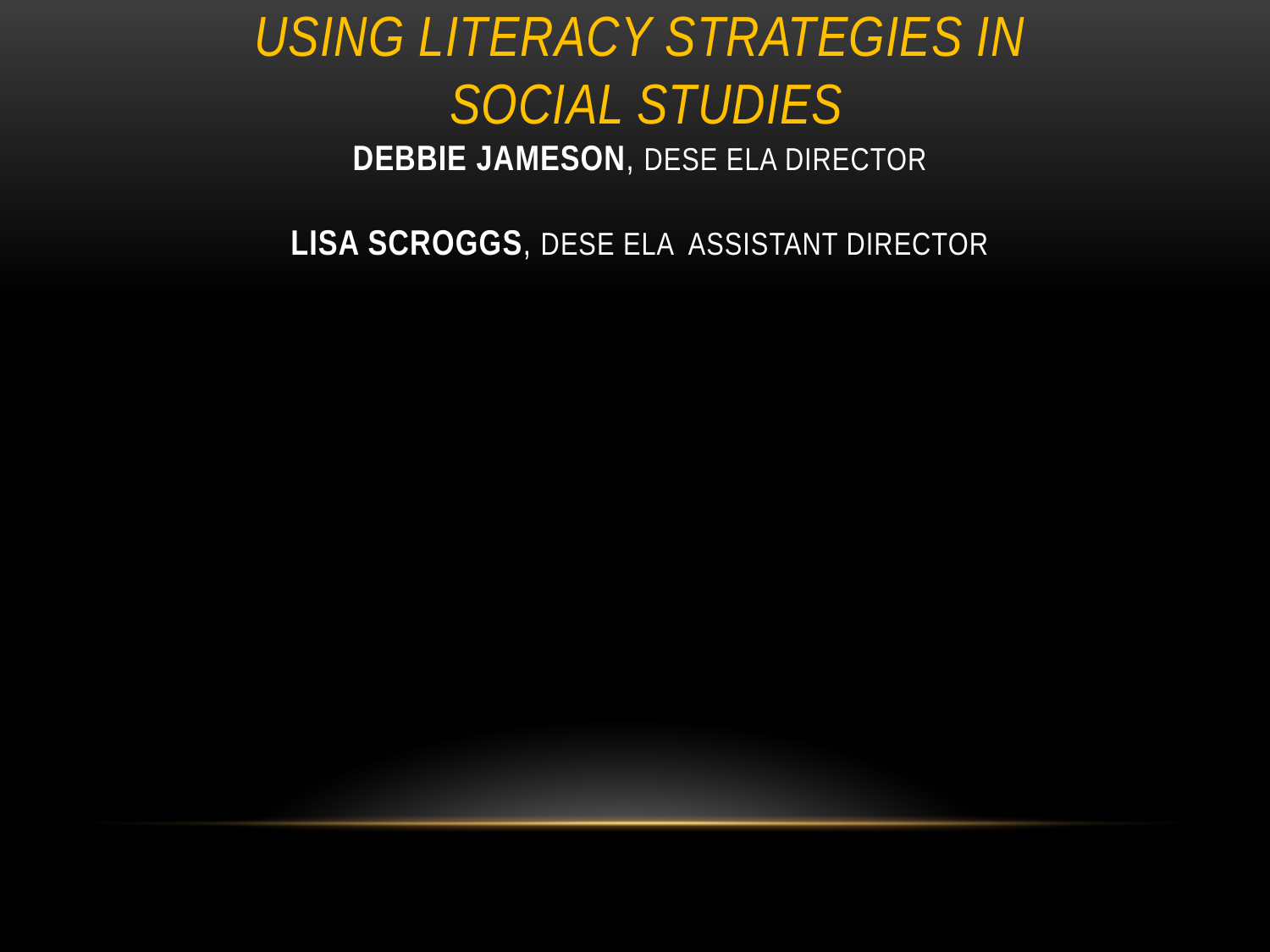

# Using Literacy Strategies in Social Studies Debbie Jameson, DESE ELA Director Lisa Scroggs, DESE ELA  Assistant Director